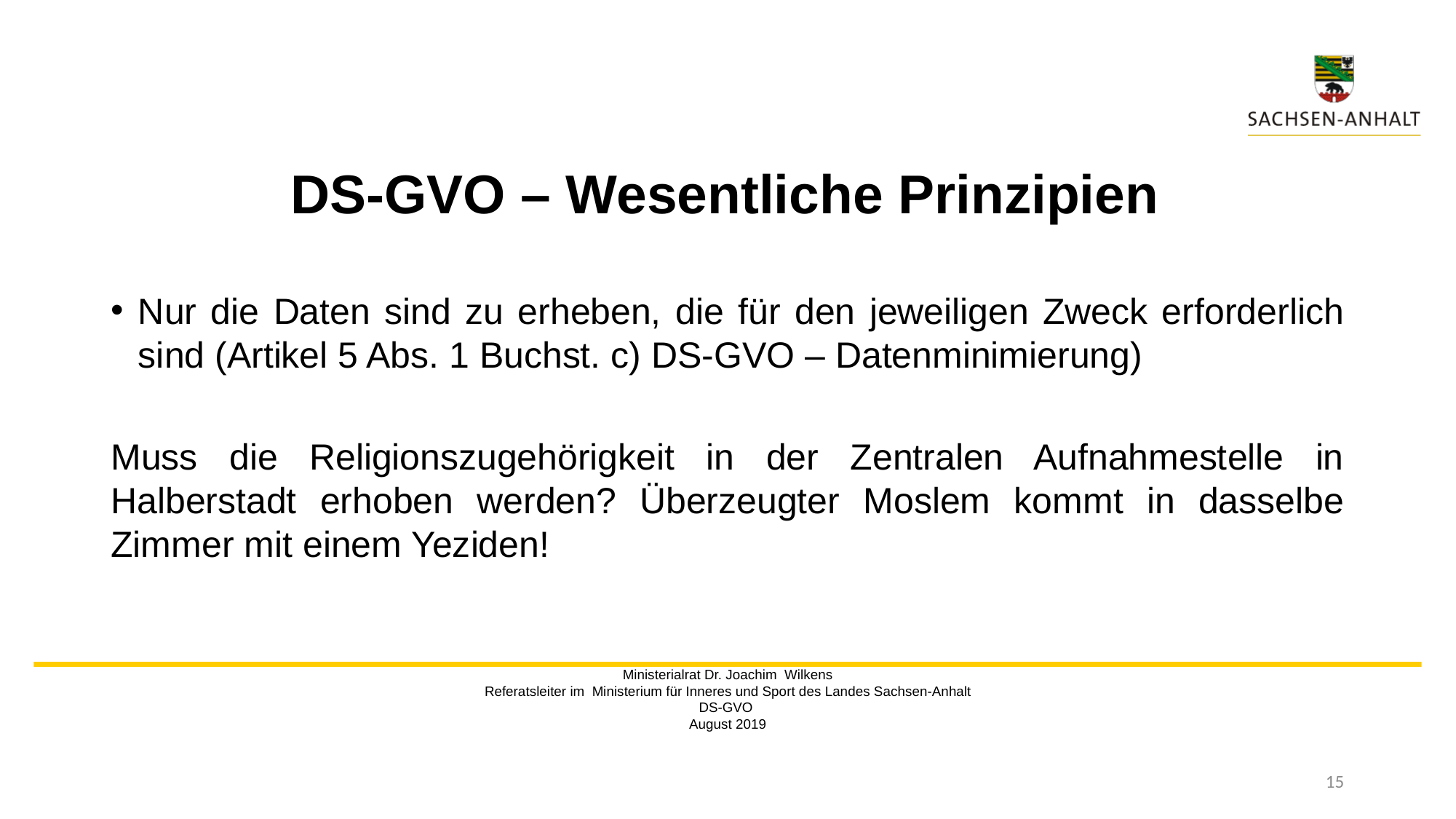

# DS-GVO – Wesentliche Prinzipien
Nur die Daten sind zu erheben, die für den jeweiligen Zweck erforderlich sind (Artikel 5 Abs. 1 Buchst. c) DS-GVO – Datenminimierung)

Muss die Religionszugehörigkeit in der Zentralen Aufnahmestelle in Halberstadt erhoben werden? Überzeugter Moslem kommt in dasselbe Zimmer mit einem Yeziden!
Ministerialrat Dr. Joachim  Wilkens
Referatsleiter im  Ministerium für Inneres und Sport des Landes Sachsen-Anhalt
DS-GVO
August 2019

15